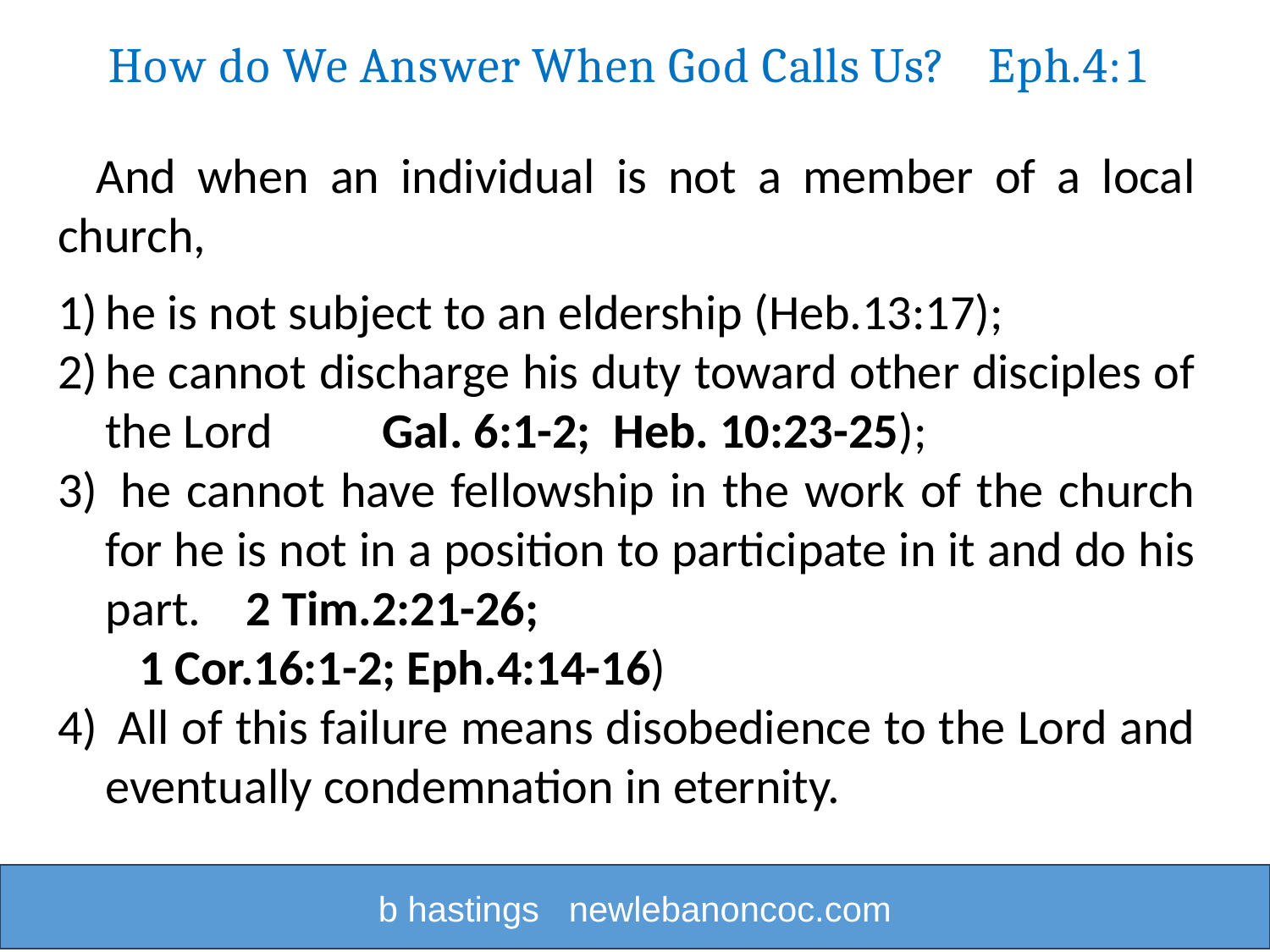

How do We Answer When God Calls Us?    Eph.4:1

And when an individual is not a member of a local church,
he is not subject to an eldership (Heb.13:17);
he cannot discharge his duty toward other disciples of the Lord 	  Gal. 6:1-2;  Heb. 10:23-25);
 he cannot have fellowship in the work of the church for he is not in a position to participate in it and do his part.    2 Tim.2:21-26;
 1 Cor.16:1-2; Eph.4:14-16)
 All of this failure means disobedience to the Lord and eventually condemnation in eternity.

b hastings   newlebanoncoc.com